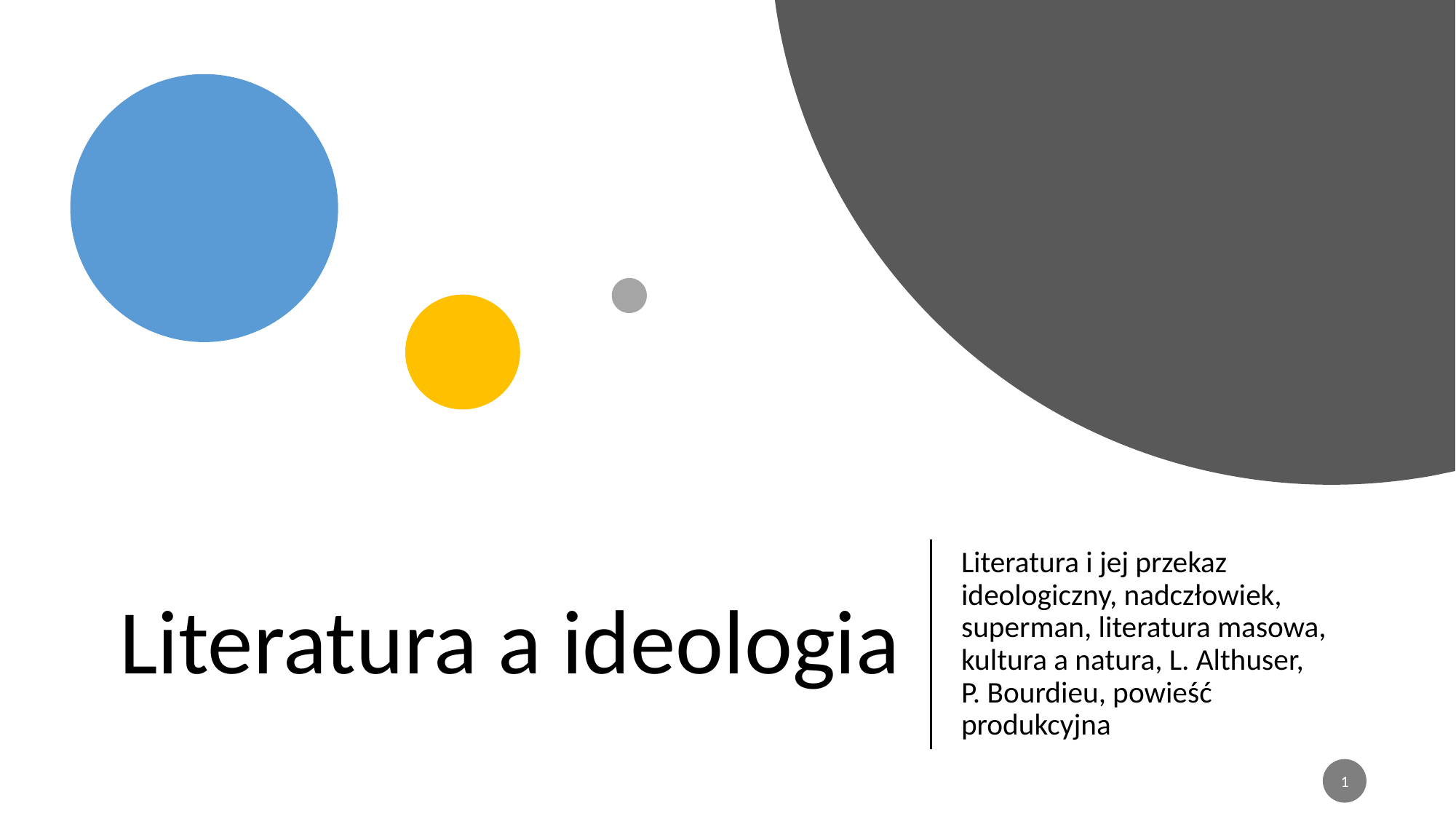

# Literatura a ideologia
Literatura i jej przekaz ideologiczny, nadczłowiek, superman, literatura masowa, kultura a natura, L. Althuser, P. Bourdieu, powieść produkcyjna
Kultura popularna - ideologia
1